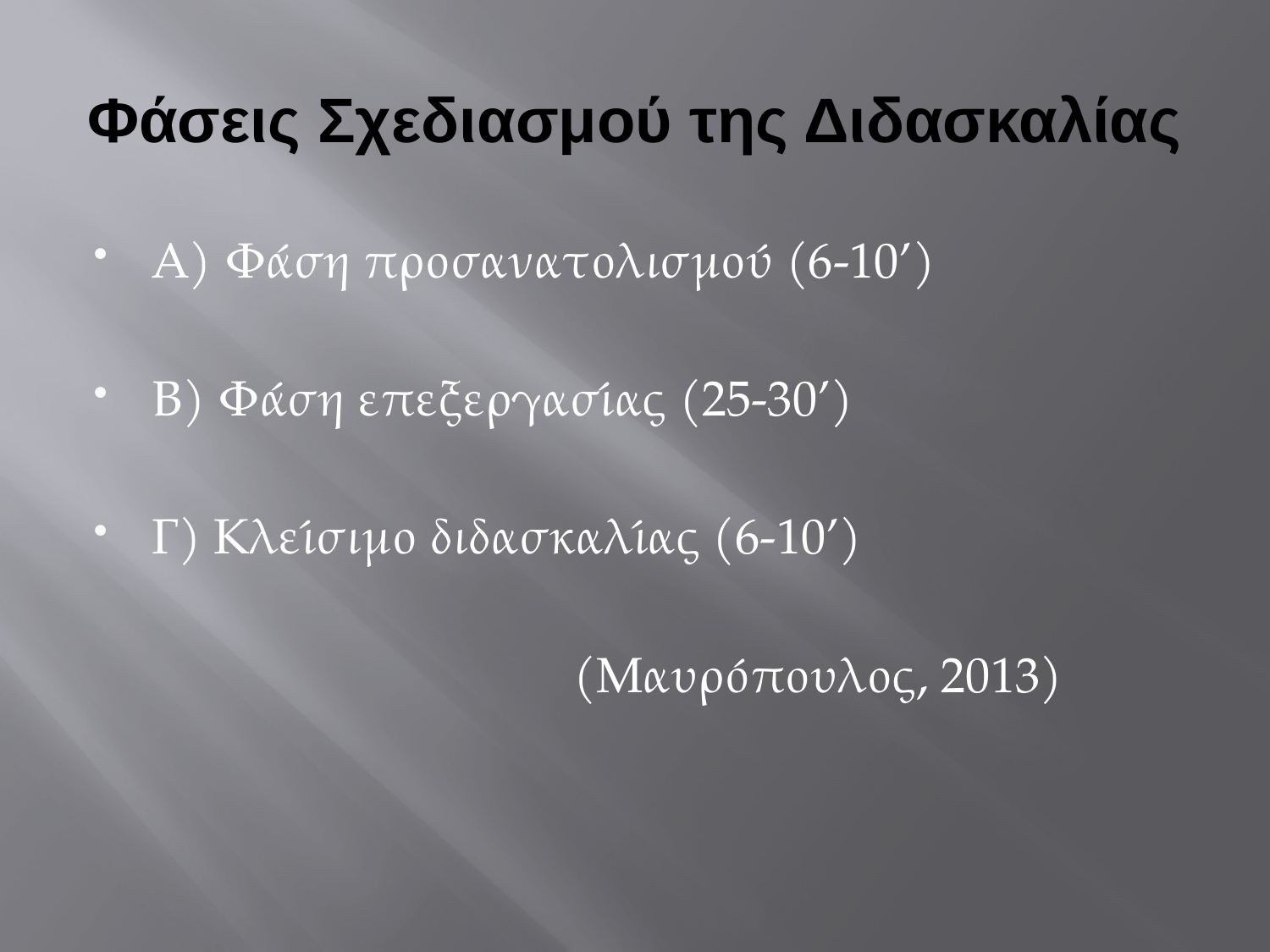

# Φάσεις Σχεδιασμού της Διδασκαλίας
Α) Φάση προσανατολισμού (6-10’)

Β) Φάση επεξεργασίας (25-30’)

Γ) Κλείσιμο διδασκαλίας (6-10’)

                                       (Μαυρόπουλος, 2013)